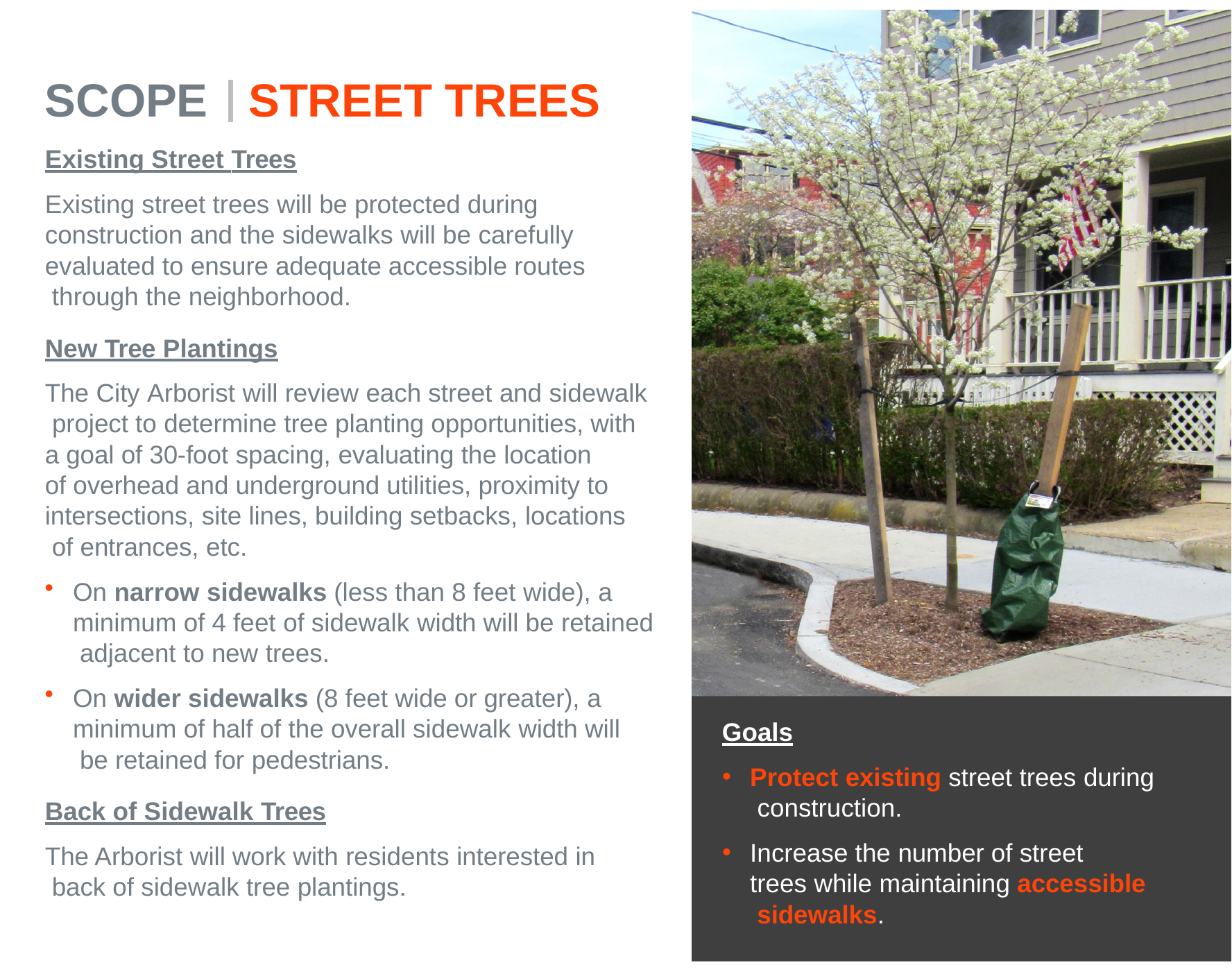

4
# SCOPE	STREET TREES

Existing Street Trees
Existing street trees will be protected during  construction and the sidewalks will be carefully  evaluated to ensure adequate accessible routes  through the neighborhood.
New Tree Plantings
The City Arborist will review each street and sidewalk  project to determine tree planting opportunities, with  a goal of 30-foot spacing, evaluating the location
of overhead and underground utilities, proximity to  intersections, site lines, building setbacks, locations  of entrances, etc.
On narrow sidewalks (less than 8 feet wide), a  minimum of 4 feet of sidewalk width will be retained  adjacent to new trees.
On wider sidewalks (8 feet wide or greater), a  minimum of half of the overall sidewalk width will  be retained for pedestrians.

Goals
Protect existing street trees during  construction.
Increase the number of street  trees while maintaining accessible  sidewalks.
Back of Sidewalk Trees
The Arborist will work with residents interested in  back of sidewalk tree plantings.